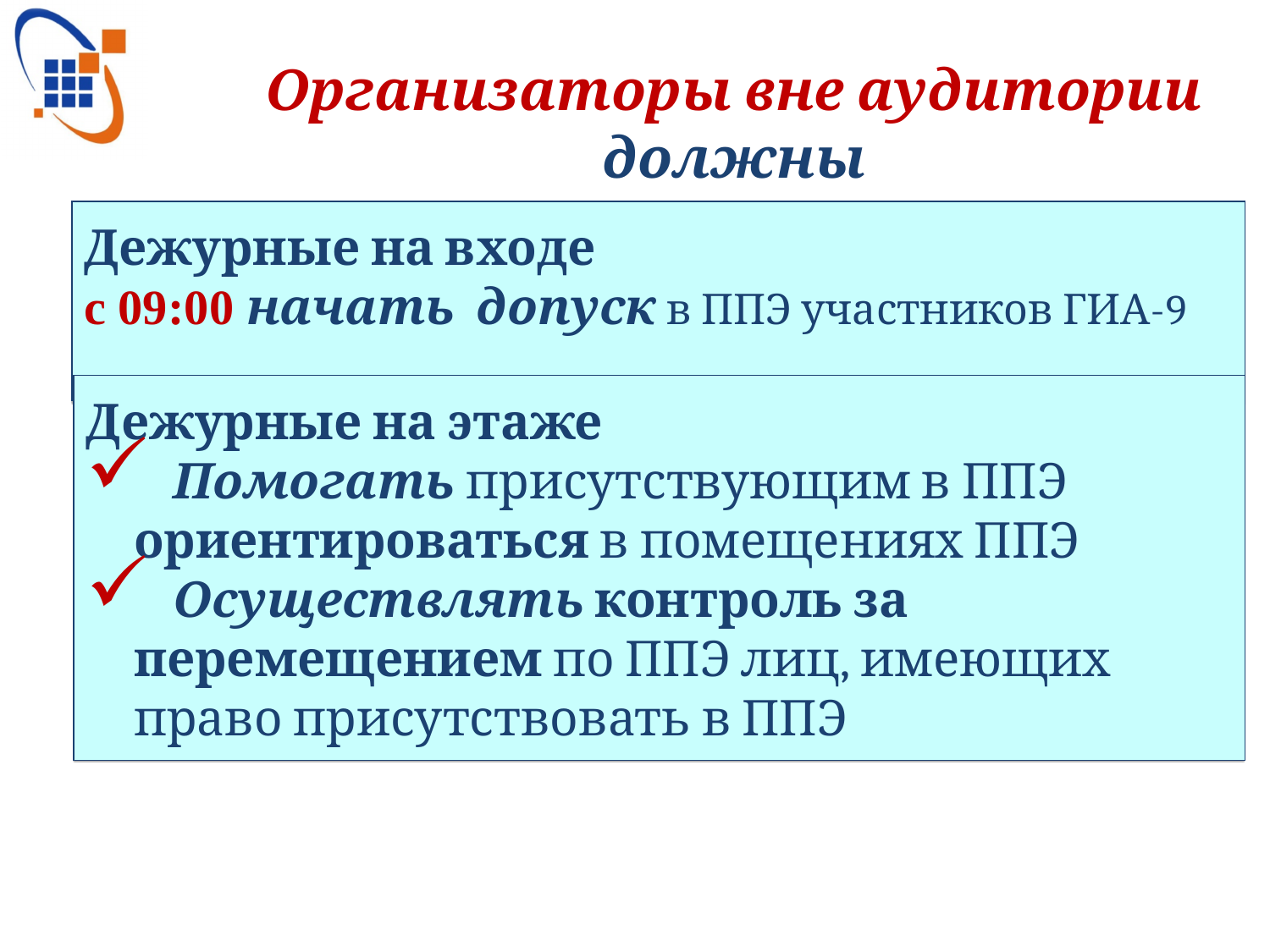

Организаторы вне аудитории должны
Дежурные на входе
с 09:00 начать  допуск в ППЭ участников ГИА-9
Дежурные на этаже
  Помогать присутствующим в ППЭ ориентироваться в помещениях ППЭ
  Осуществлять контроль за перемещением по ППЭ лиц, имеющих право присутствовать в ППЭ